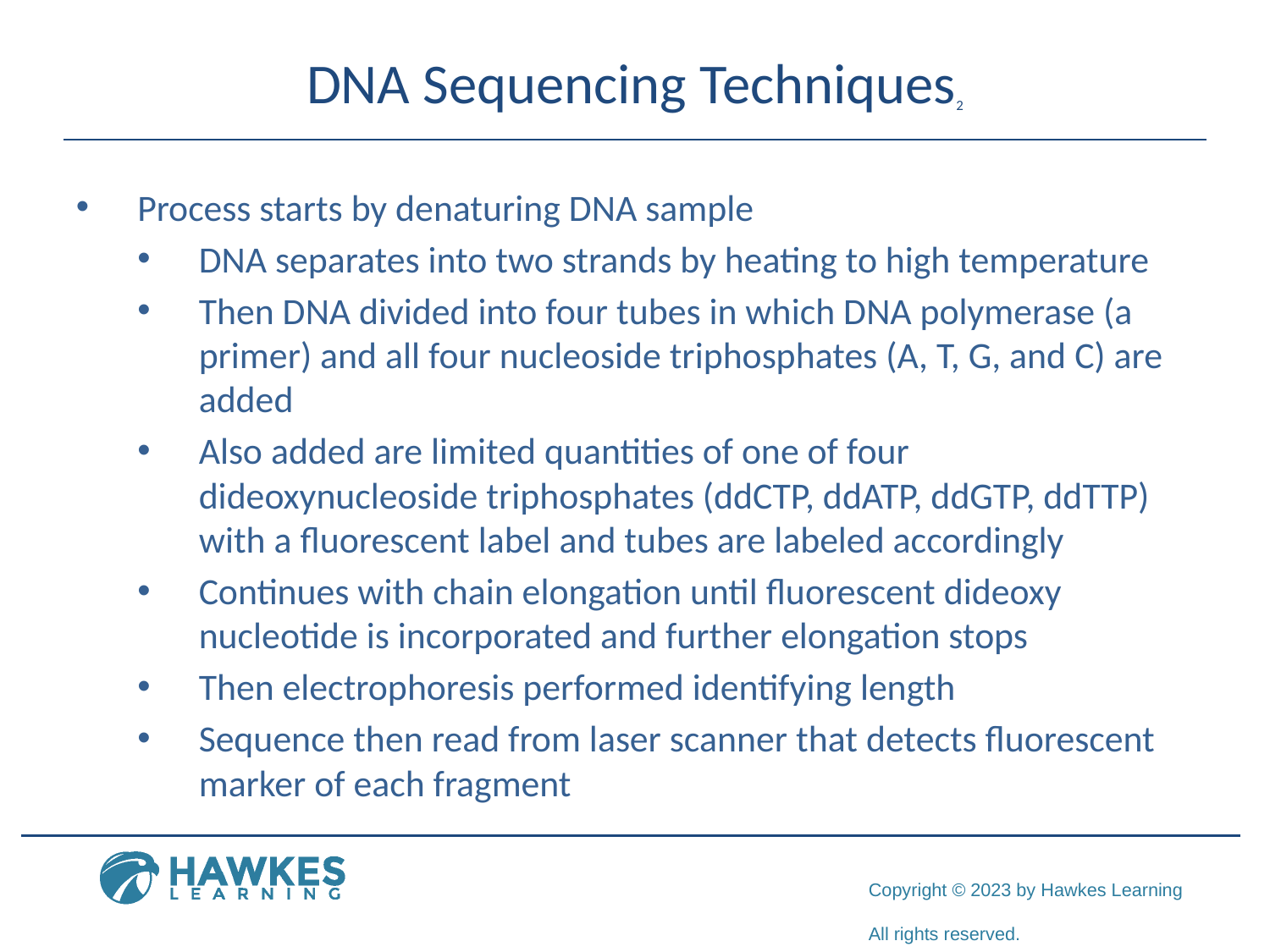

# DNA Sequencing Techniques2
Process starts by denaturing DNA sample
DNA separates into two strands by heating to high temperature
Then DNA divided into four tubes in which DNA polymerase (a primer) and all four nucleoside triphosphates (A, T, G, and C) are added
Also added are limited quantities of one of four dideoxynucleoside triphosphates (ddCTP, ddATP, ddGTP, ddTTP) with a fluorescent label and tubes are labeled accordingly
Continues with chain elongation until fluorescent dideoxy nucleotide is incorporated and further elongation stops
Then electrophoresis performed identifying length
Sequence then read from laser scanner that detects fluorescent marker of each fragment